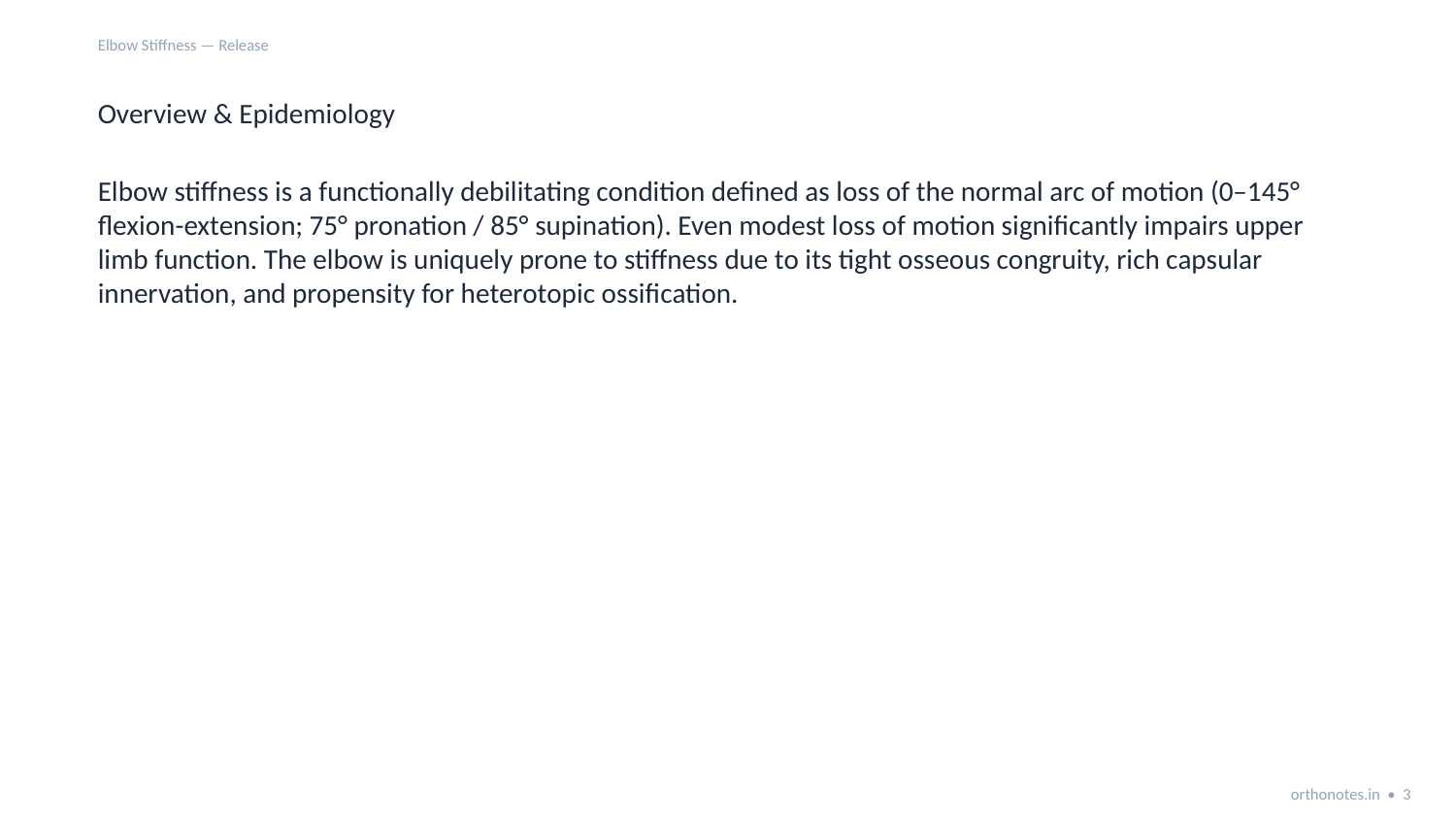

Elbow Stiffness — Release
Overview & Epidemiology
Elbow stiffness is a functionally debilitating condition defined as loss of the normal arc of motion (0–145° flexion-extension; 75° pronation / 85° supination). Even modest loss of motion significantly impairs upper limb function. The elbow is uniquely prone to stiffness due to its tight osseous congruity, rich capsular innervation, and propensity for heterotopic ossification.
orthonotes.in  •  3